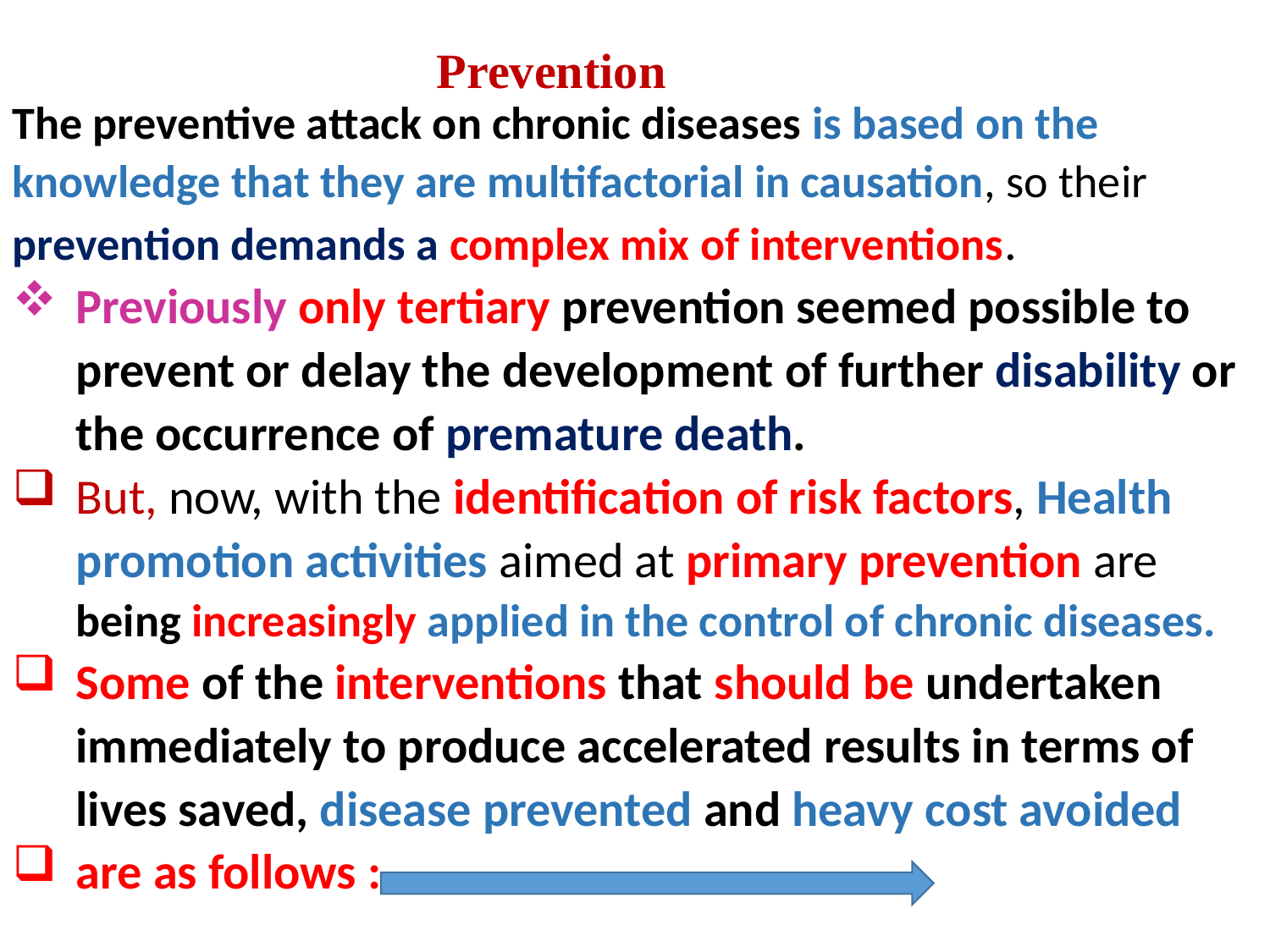

Prevention
The preventive attack on chronic diseases is based on the knowledge that they are multifactorial in causation, so their prevention demands a complex mix of interventions.
Previously only tertiary prevention seemed possible to prevent or delay the development of further disability or the occurrence of premature death.
But, now, with the identification of risk factors, Health promotion activities aimed at primary prevention are being increasingly applied in the control of chronic diseases.
Some of the interventions that should be undertaken immediately to produce accelerated results in terms of lives saved, disease prevented and heavy cost avoided
are as follows :